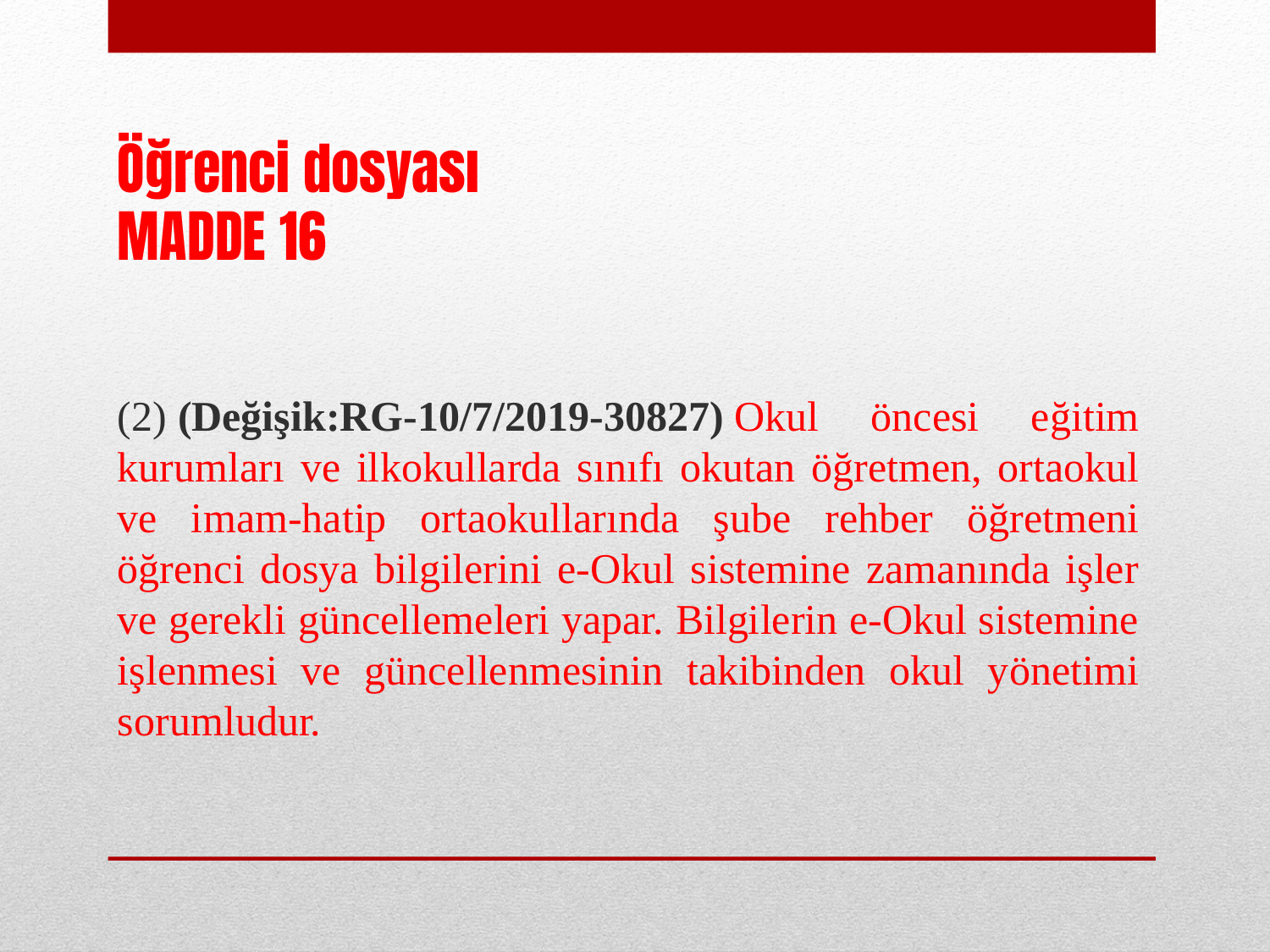

# Öğrenci dosyası MADDE 16
(2) (Değişik:RG-10/7/2019-30827) Okul öncesi eğitim kurumları ve ilkokullarda sınıfı okutan öğretmen, ortaokul ve imam-hatip ortaokullarında şube rehber öğretmeni öğrenci dosya bilgilerini e-Okul sistemine zamanında işler ve gerekli güncellemeleri yapar. Bilgilerin e-Okul sistemine işlenmesi ve güncellenmesinin takibinden okul yönetimi sorumludur.